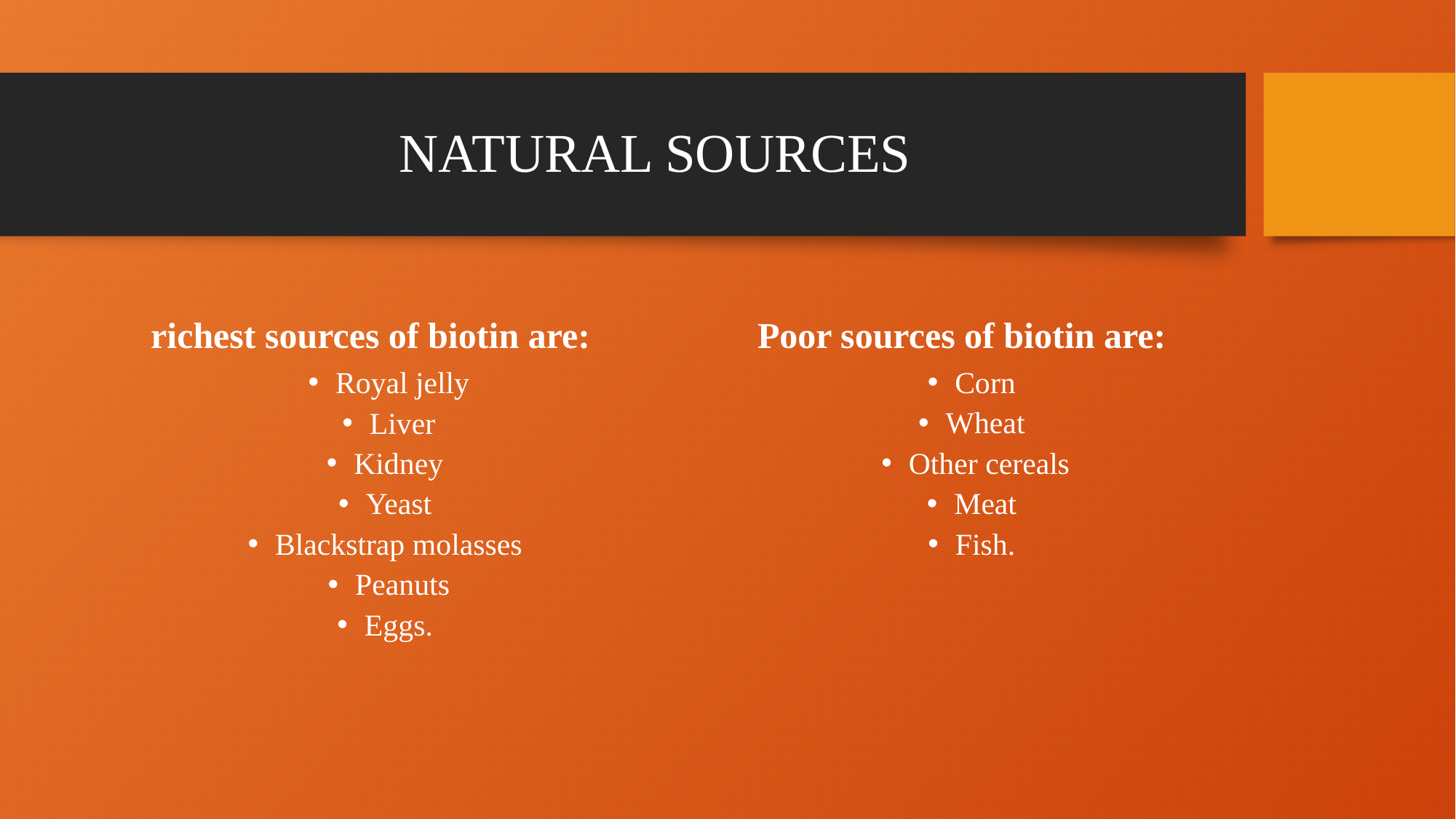

# NATURAL SOURCES
richest sources of biotin are:
Poor sources of biotin are:
Royal jelly
Liver
Kidney
Yeast
Blackstrap molasses
Peanuts
Eggs.

Corn
Wheat
Other cereals
Meat
Fish.